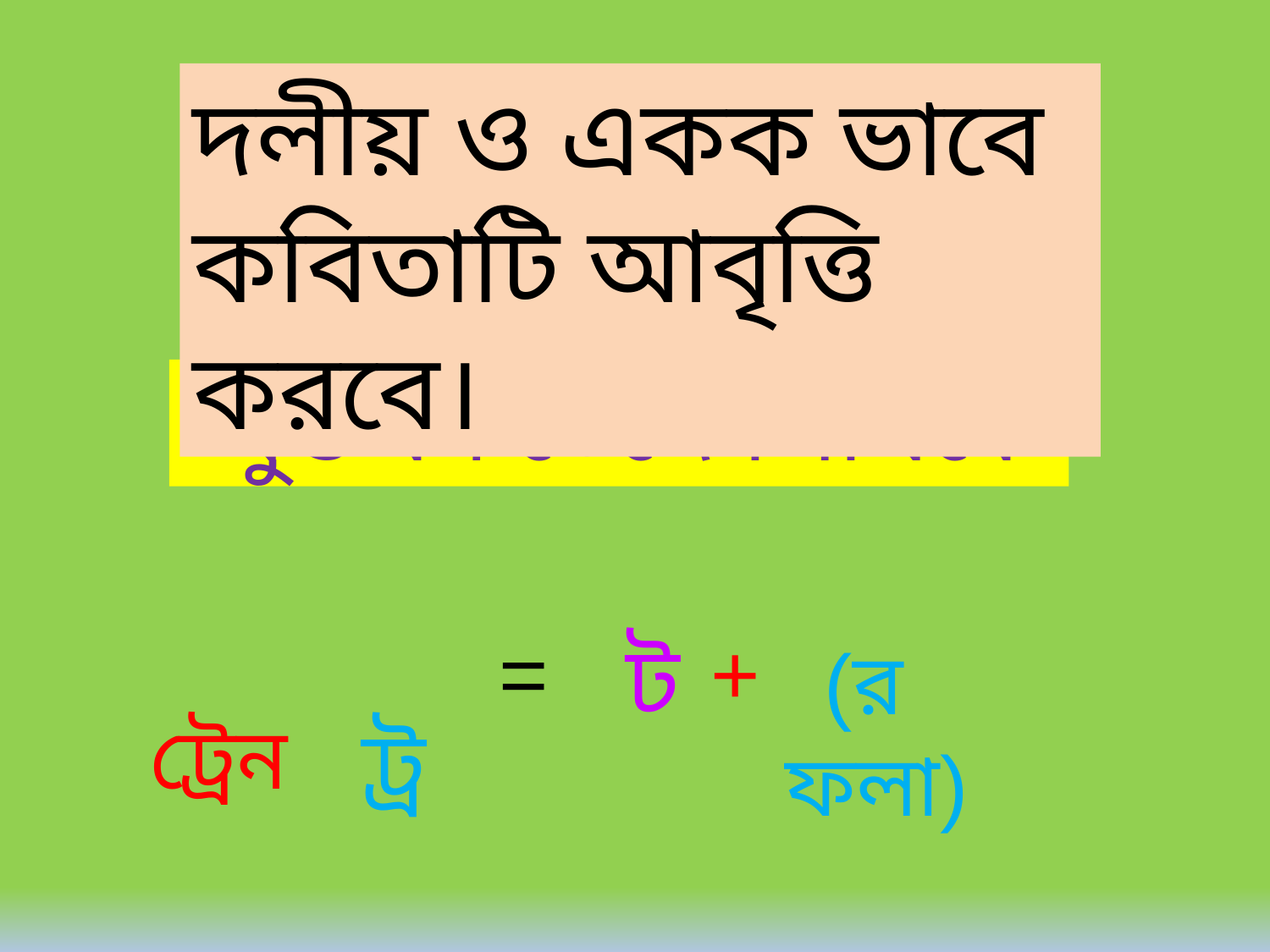

দলীয় ও একক ভাবে কবিতাটি আবৃত্তি করবে।
  যুক্তবর্ণ ভেঙ্গে লিখিবে
   ট্রেন
 ট্র
=
ট
+
  (র ফলা)